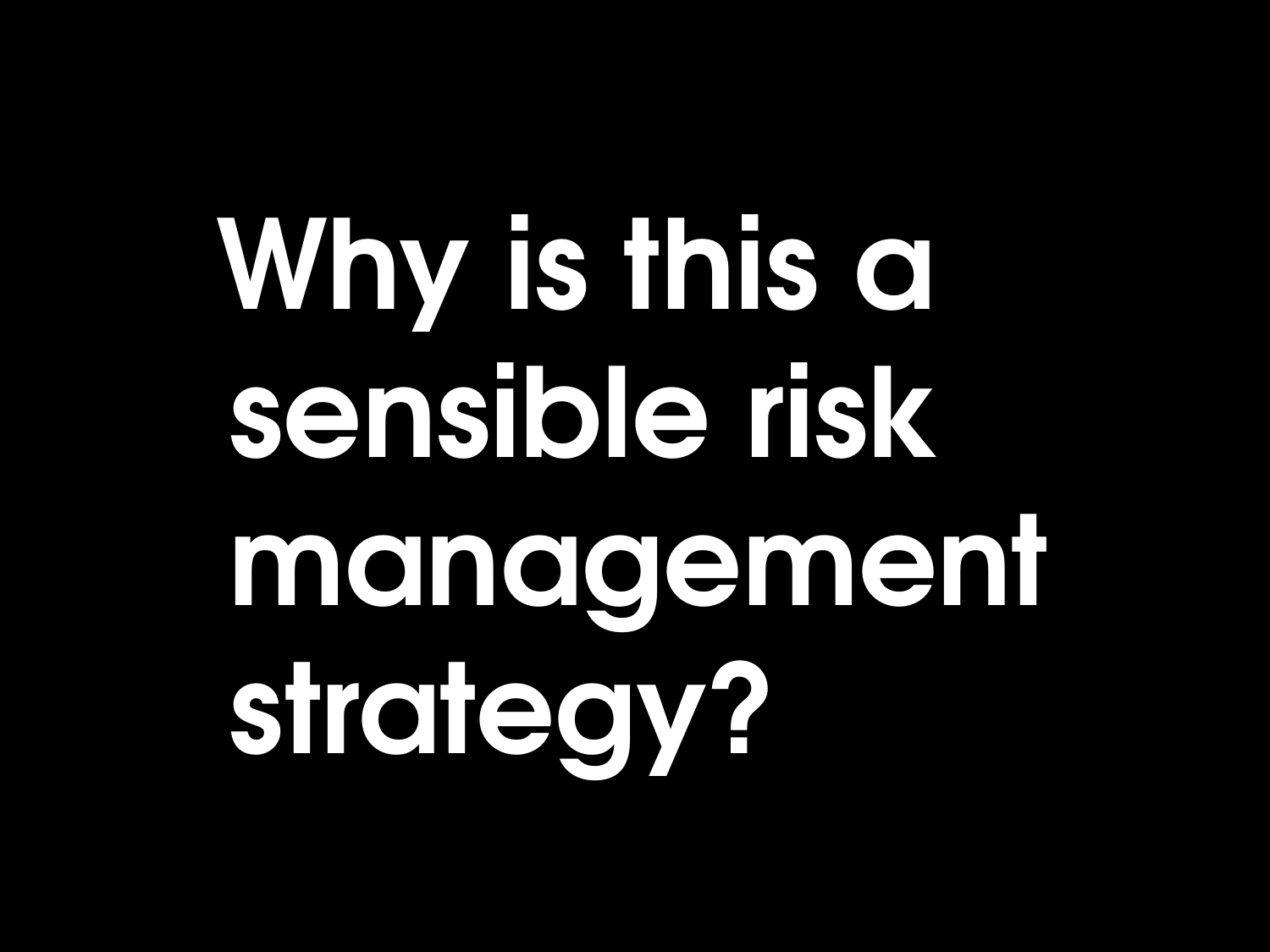

Why is this a sensible risk management strategy?